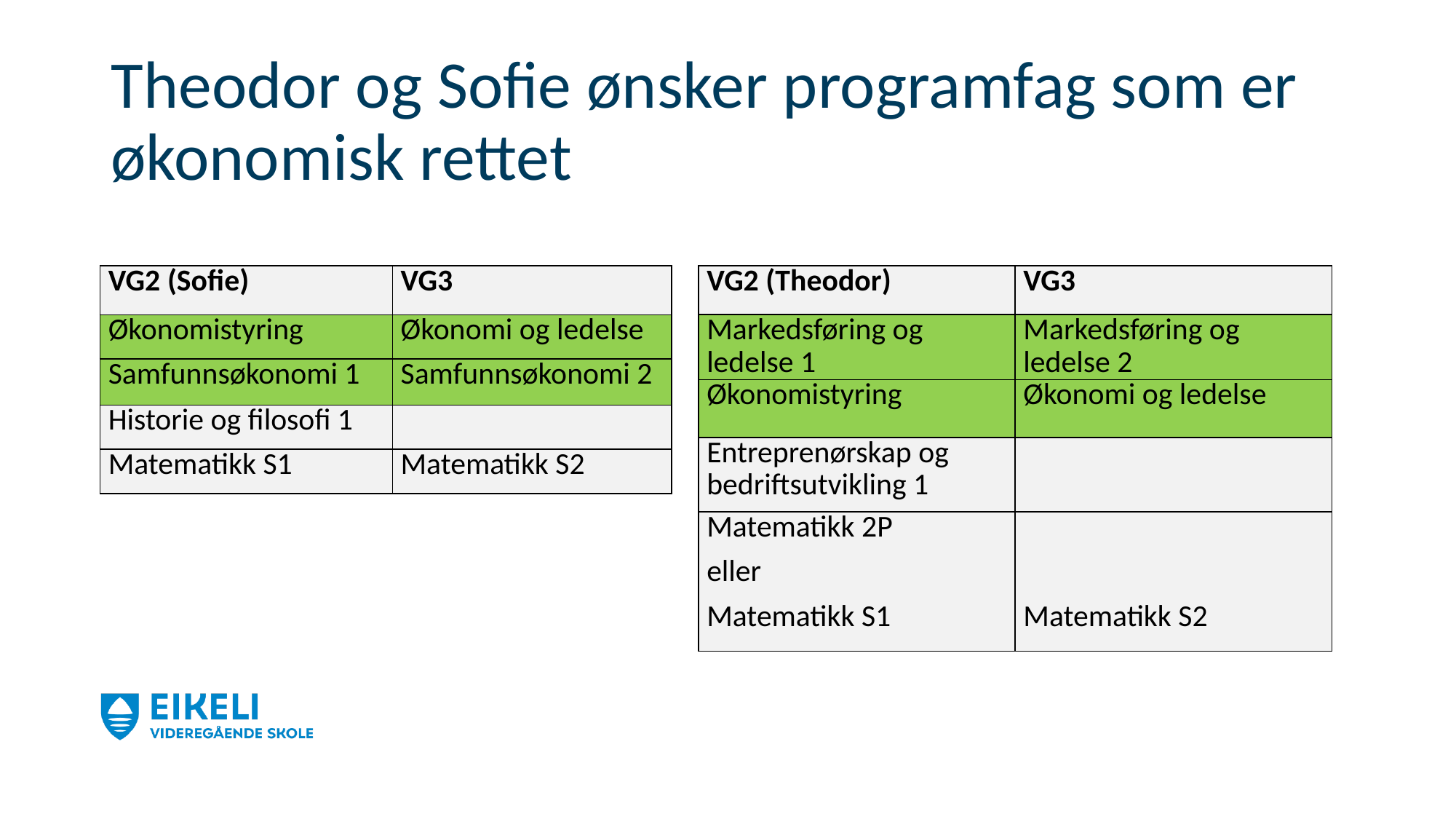

# Theodor og Sofie ønsker programfag som er økonomisk rettet
| VG2 (Theodor) | VG3 |
| --- | --- |
| Markedsføring og ledelse 1 | Markedsføring og ledelse 2 |
| Økonomistyring | Økonomi og ledelse |
| Entreprenørskap og bedriftsutvikling 1 |  |
| Matematikk 2P  eller  Matematikk S1 | Matematikk S2 |
| VG2 (Sofie) | VG3 |
| --- | --- |
| Økonomistyring | Økonomi og ledelse |
| Samfunnsøkonomi 1 | Samfunnsøkonomi 2 |
| Historie og filosofi 1 |  |
| Matematikk S1 | Matematikk S2 |